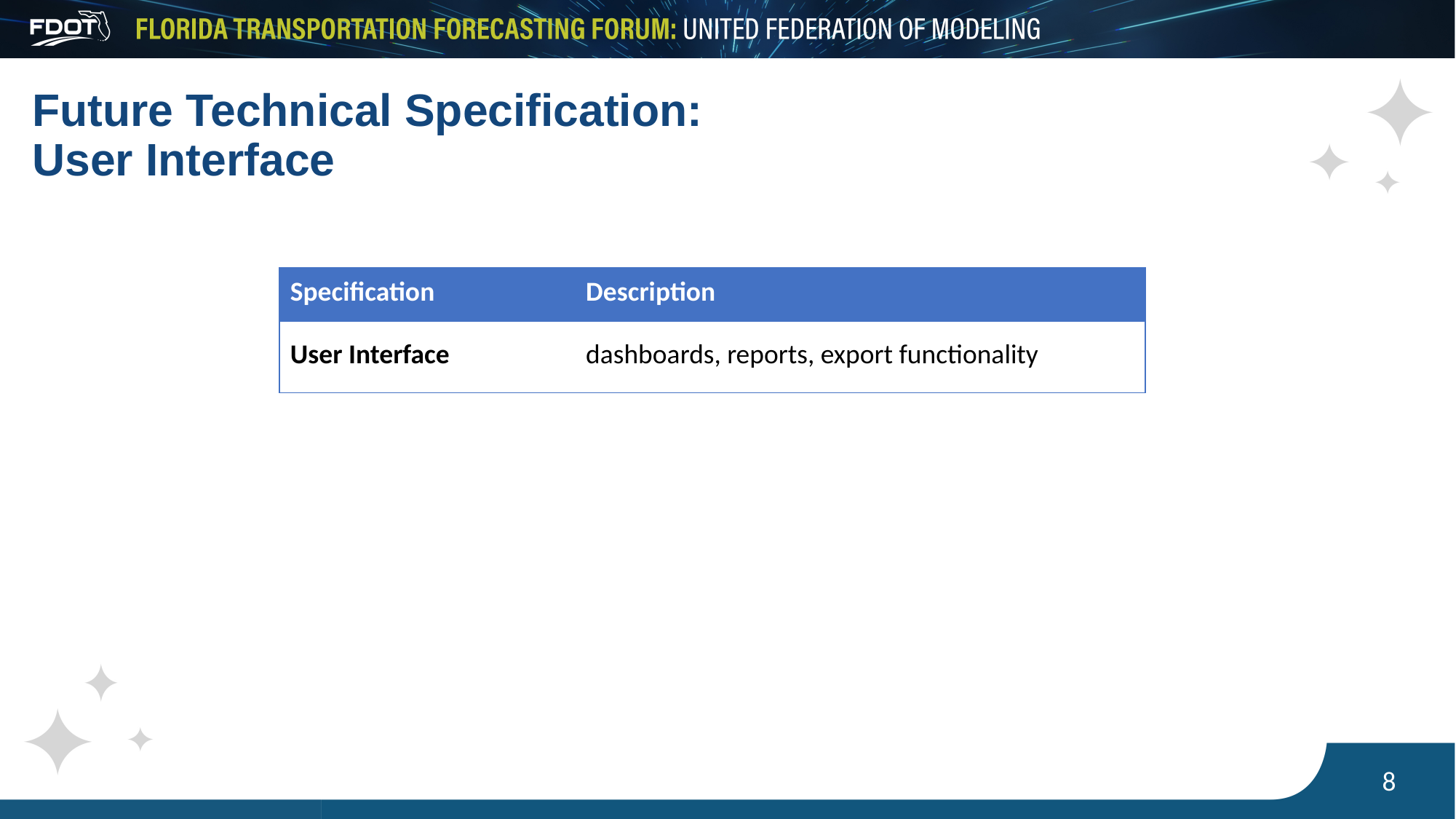

# Future Technical Specification: User Interface
| Specification | Description |
| --- | --- |
| User Interface | dashboards, reports, export functionality |
8